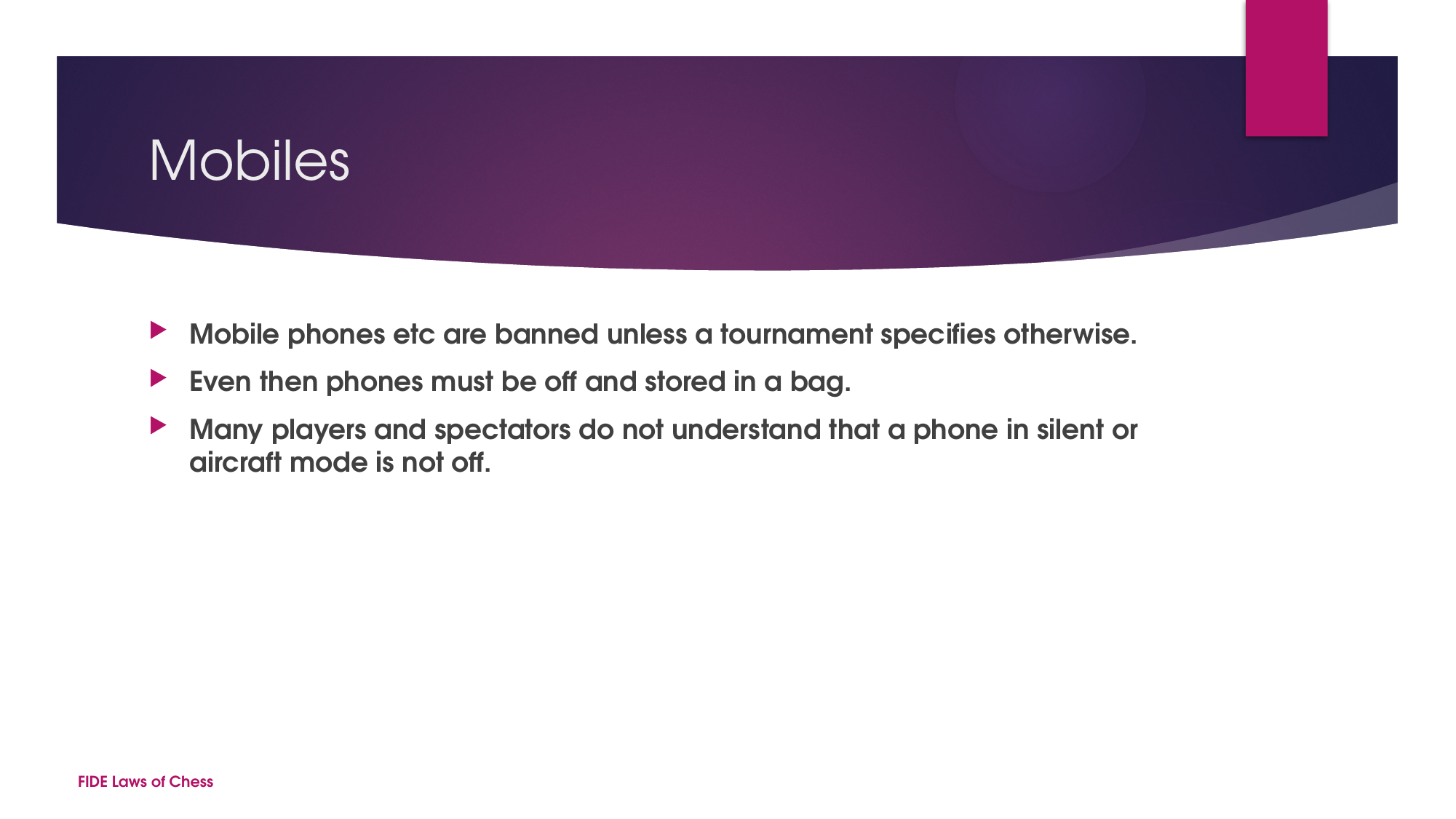

# Mobiles
Mobile phones etc are banned unless a tournament specifies otherwise.
Even then phones must be off and stored in a bag.
Many players and spectators do not understand that a phone in silent or aircraft mode is not off.
FIDE Laws of Chess